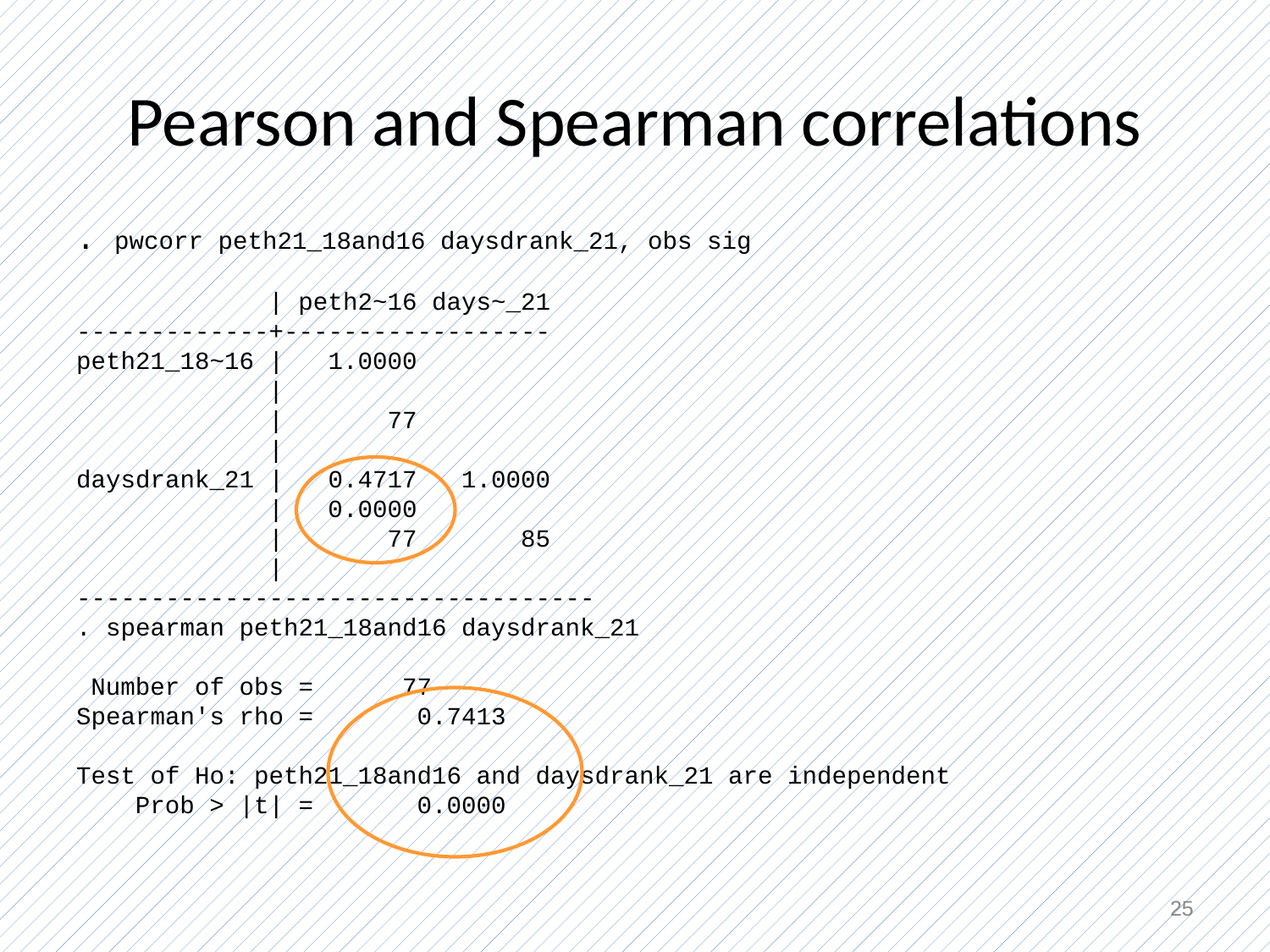

# Pearson and Spearman correlations
. pwcorr peth21_18and16 daysdrank_21, obs sig

             | peth2~16 days~_21
-------------+------------------
peth21_18~16 |   1.0000
             |
             |       77
             |
daysdrank_21 |   0.4717   1.0000
             |   0.0000
             |       77       85
             |
-----------------------------------
. spearman peth21_18and16 daysdrank_21

 Number of obs =      77
Spearman's rho =       0.7413

Test of Ho: peth21_18and16 and daysdrank_21 are independent
    Prob > |t| =       0.0000

25